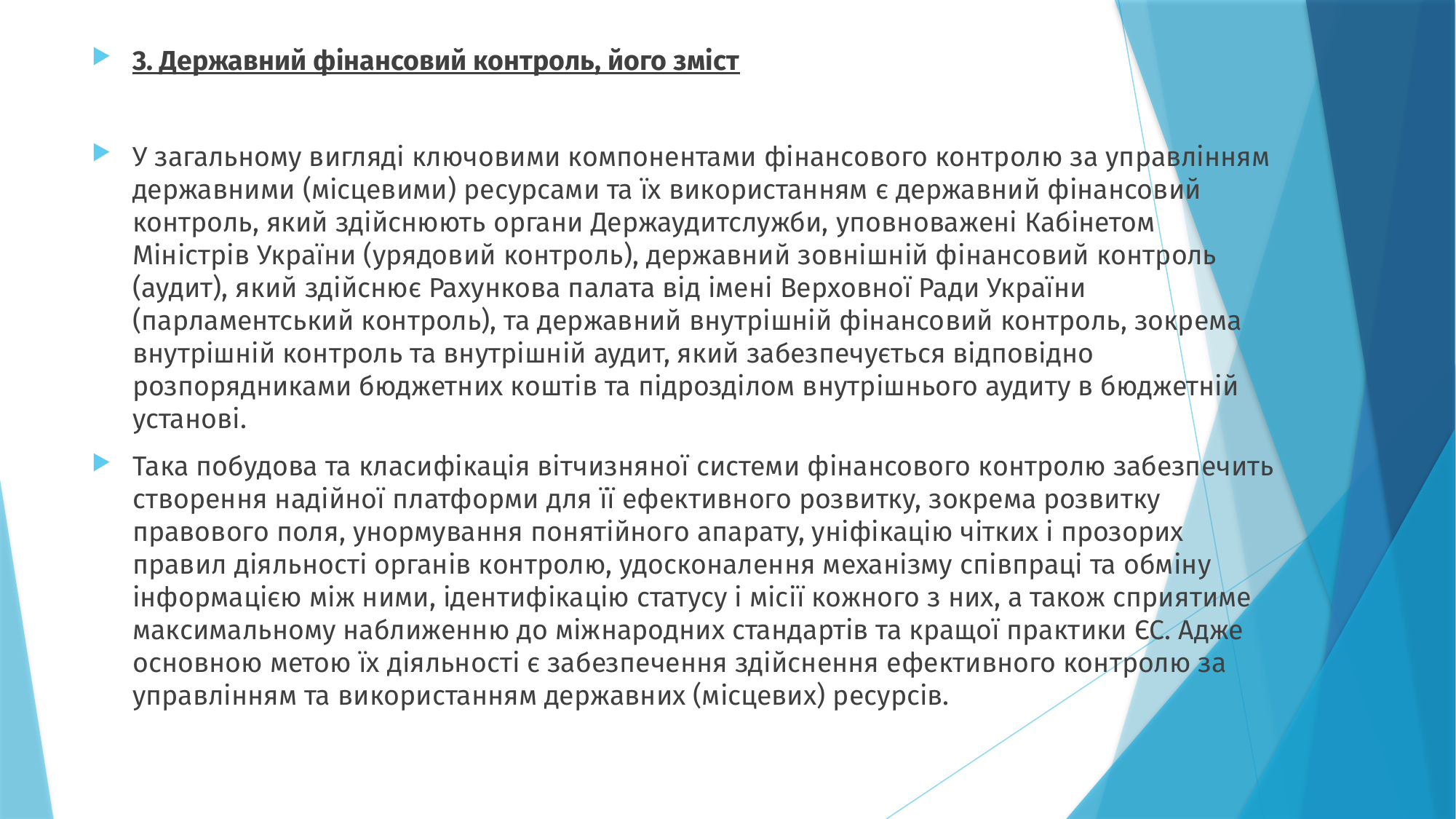

3. Державний фінансовий контроль, його зміст

У загальному вигляді ключовими компонентами фінансового контролю за управлінням державними (місцевими) ресурсами та їх використанням є державний фінансовий контроль, який здійснюють органи Держаудитслужби, уповноважені Кабінетом Міністрів України (урядовий контроль), державний зовнішній фінансовий контроль (аудит), який здійснює Рахункова палата від імені Верховної Ради України (парламентський контроль), та державний внутрішній фінансовий контроль, зокрема внутрішній контроль та внутрішній аудит, який забезпечується відповідно розпорядниками бюджетних коштів та підрозділом внутрішнього аудиту в бюджетній установі.
Така побудова та класифікація вітчизняної системи фінансового контролю забезпечить створення надійної платформи для її ефективного розвитку, зокрема розвитку правового поля, унормування понятійного апарату, уніфікацію чітких і прозорих правил діяльності органів контролю, удосконалення механізму співпраці та обміну інформацією між ними, ідентифікацію статусу і місії кожного з них, а також сприятиме максимальному наближенню до міжнародних стандартів та кращої практики ЄС. Адже основною метою їх діяльності є забезпечення здійснення ефективного контролю за управлінням та використанням державних (місцевих) ресурсів.